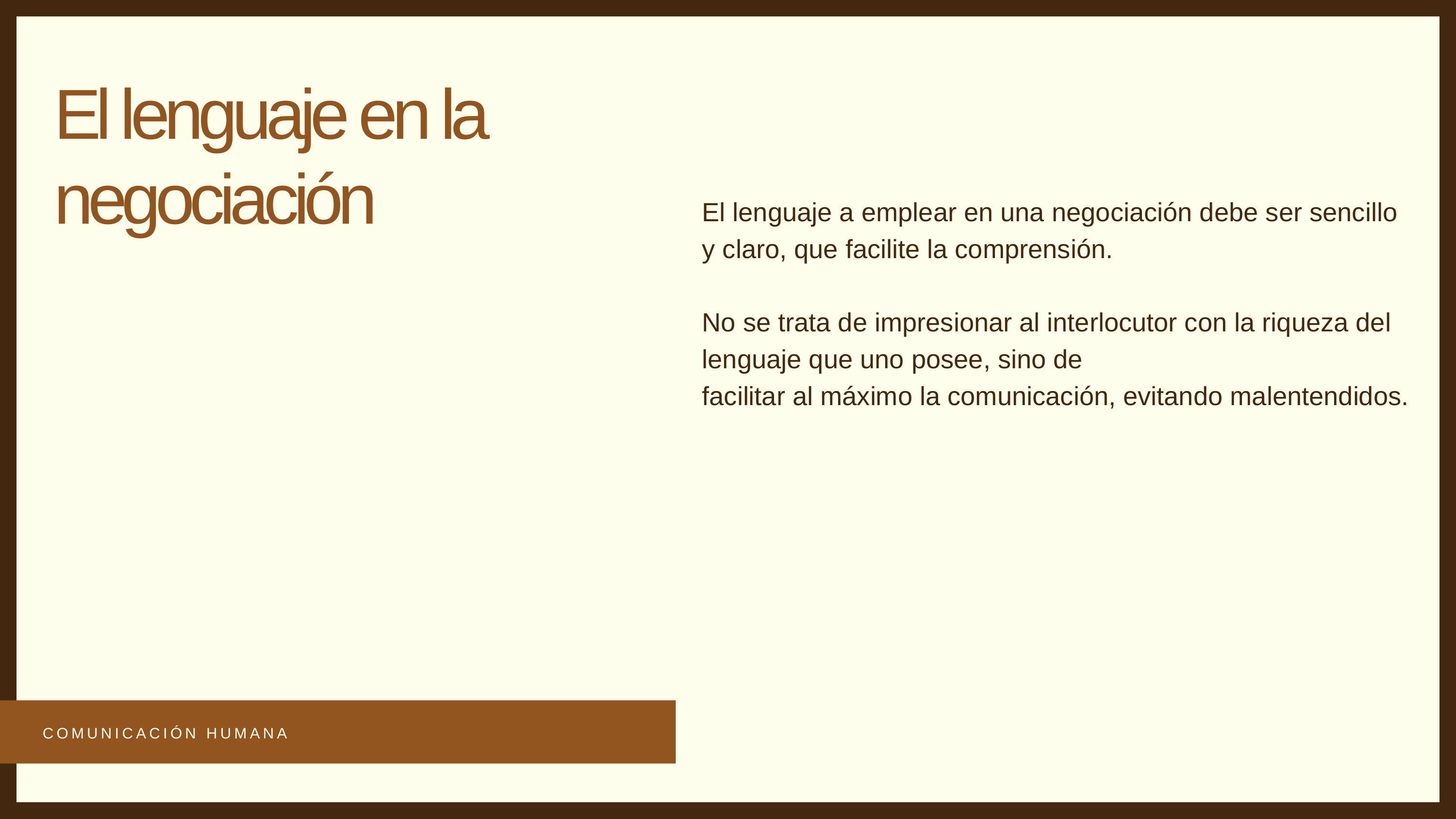

El lenguaje a emplear en una negociación debe ser sencillo y claro, que facilite la comprensión.

No se trata de impresionar al interlocutor con la riqueza del lenguaje que uno posee, sino de
facilitar al máximo la comunicación, evitando malentendidos.

El lenguaje en la negociación

COMUNICACIÓN HUMANA